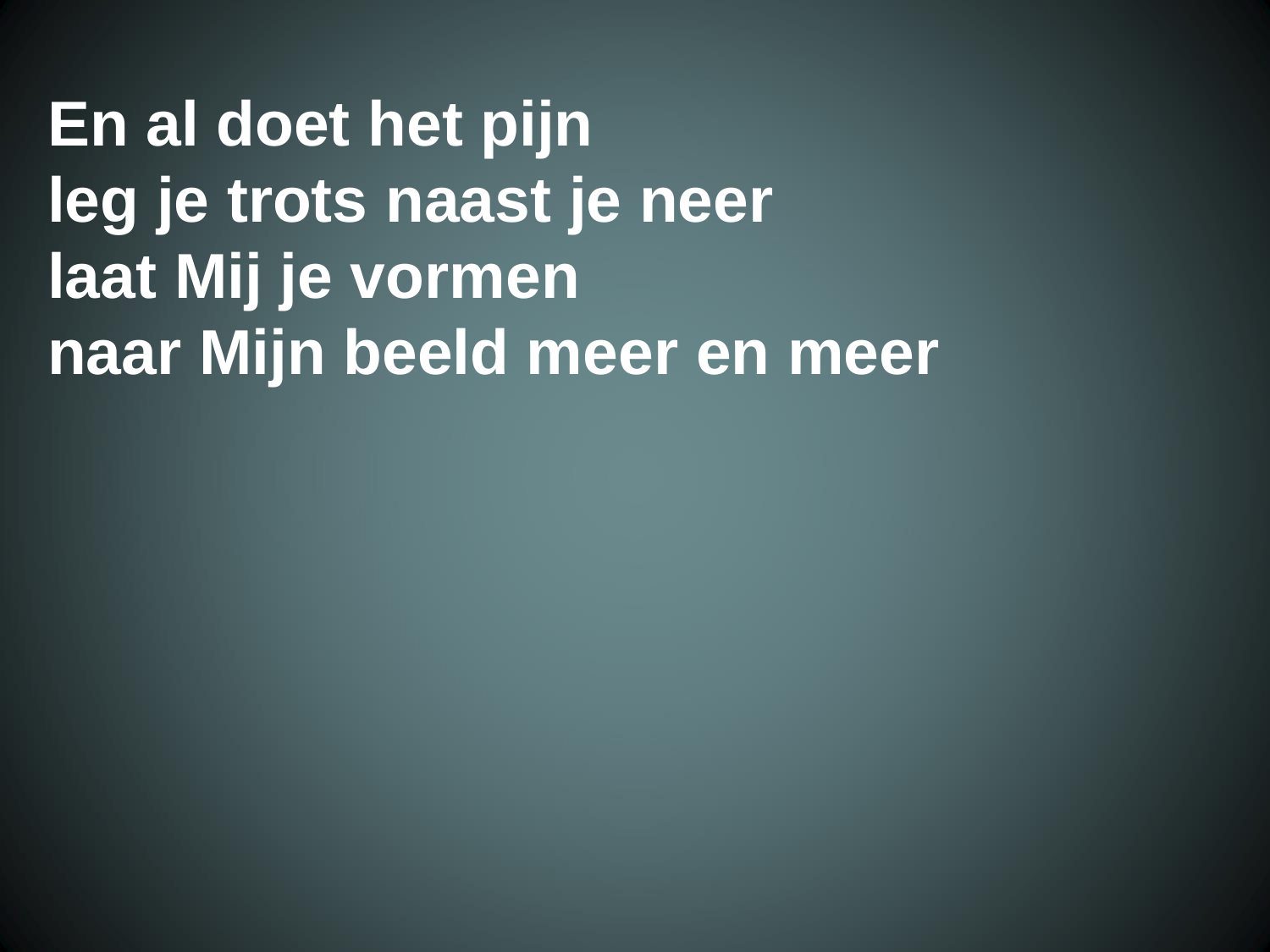

En al doet het pijn
  leg je trots naast je neer
  laat Mij je vormen
  naar Mijn beeld meer en meer